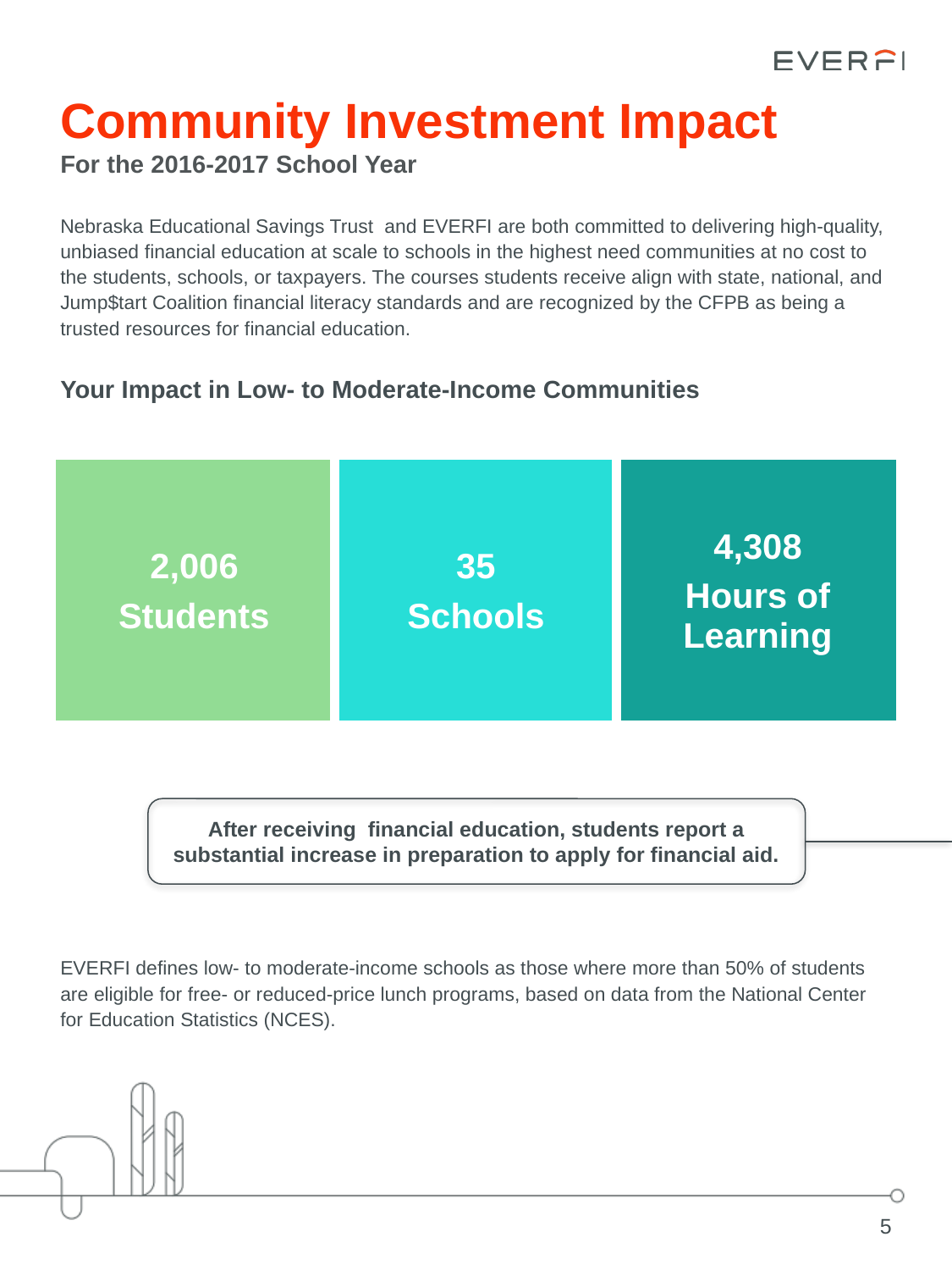

# Community Investment Impact For the 2016-2017 School Year
Nebraska Educational Savings Trust  and EVERFI are both committed to delivering high-quality, unbiased financial education at scale to schools in the highest need communities at no cost to the students, schools, or taxpayers. The courses students receive align with state, national, and Jump$tart Coalition financial literacy standards and are recognized by the CFPB as being a trusted resources for financial education.
Your Impact in Low- to Moderate-Income Communities
| 2,006 Students | 35 Schools | 4,308 Hours of Learning |
| --- | --- | --- |

After receiving  financial education, students report a substantial increase in preparation to apply for financial aid.
EVERFI defines low- to moderate-income schools as those where more than 50% of students are eligible for free- or reduced-price lunch programs, based on data from the National Center for Education Statistics (NCES).

5